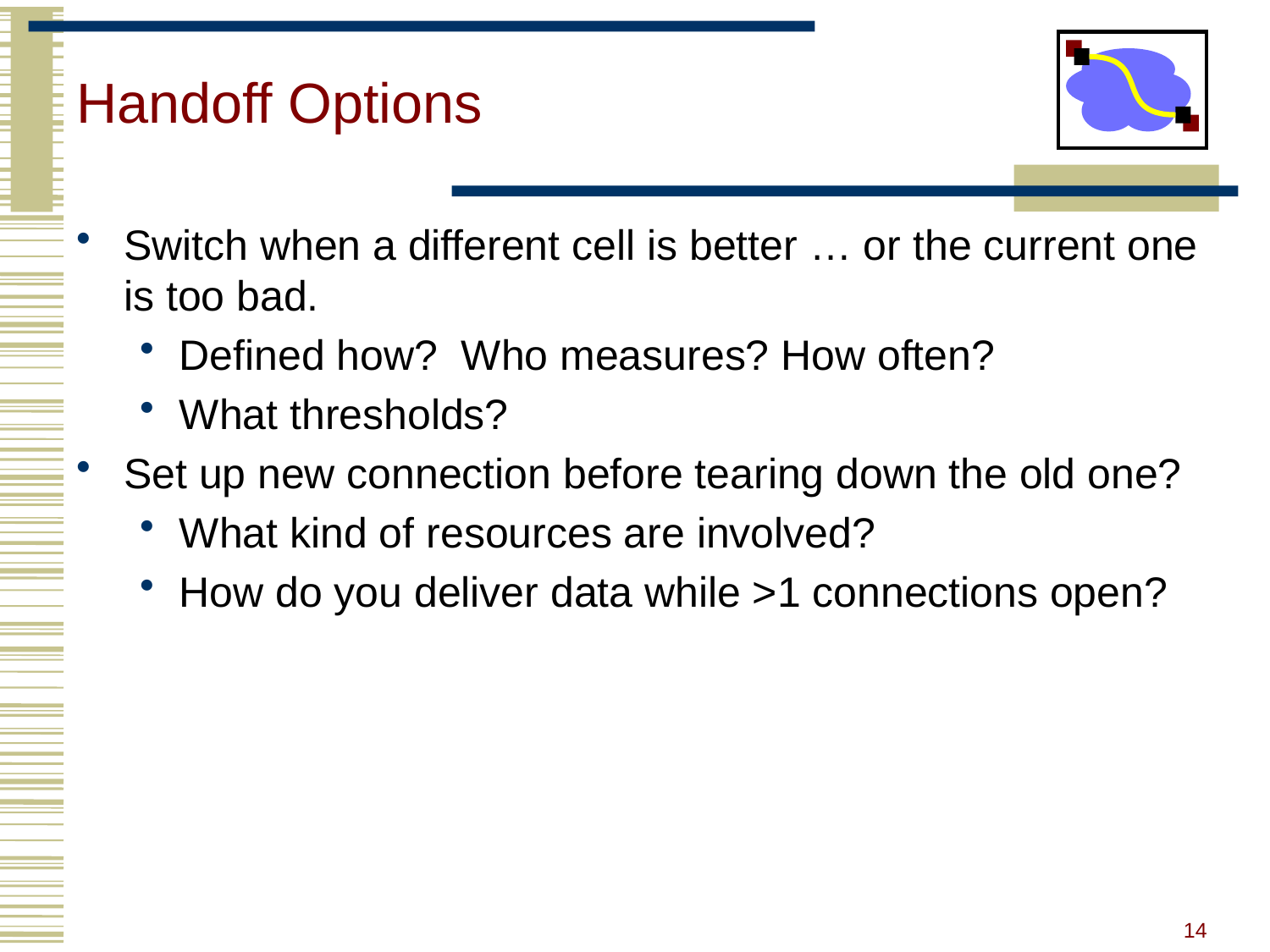

# Handoff Options
Switch when a different cell is better … or the current one is too bad.
Defined how?  Who measures? How often?
What thresholds?
Set up new connection before tearing down the old one?
What kind of resources are involved?
How do you deliver data while >1 connections open?
14